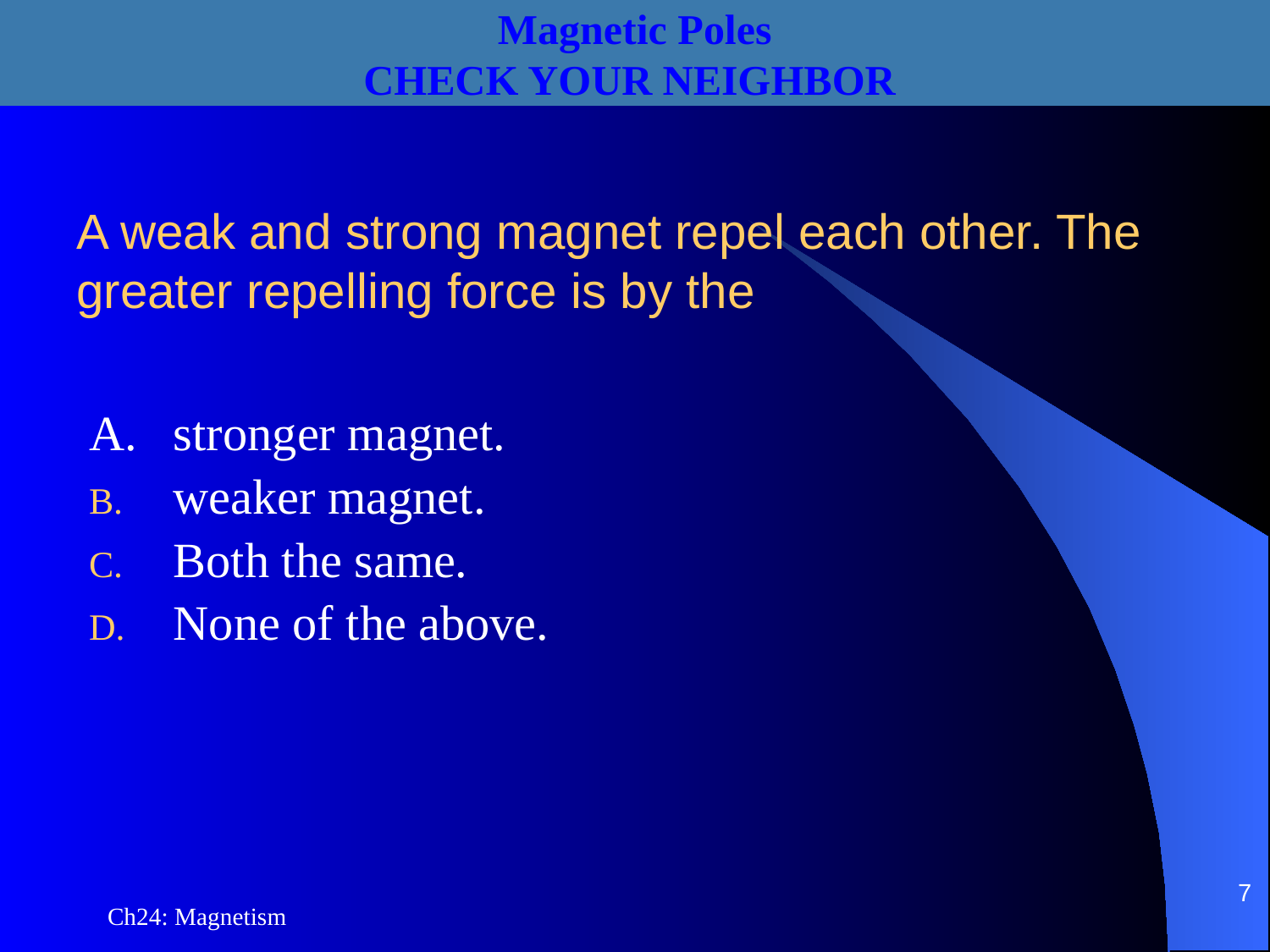

Magnetic Poles
CHECK YOUR NEIGHBOR
# A weak and strong magnet repel each other. The greater repelling force is by the
A.	stronger magnet.
weaker magnet.
Both the same.
None of the above.
7
Ch24: Magnetism